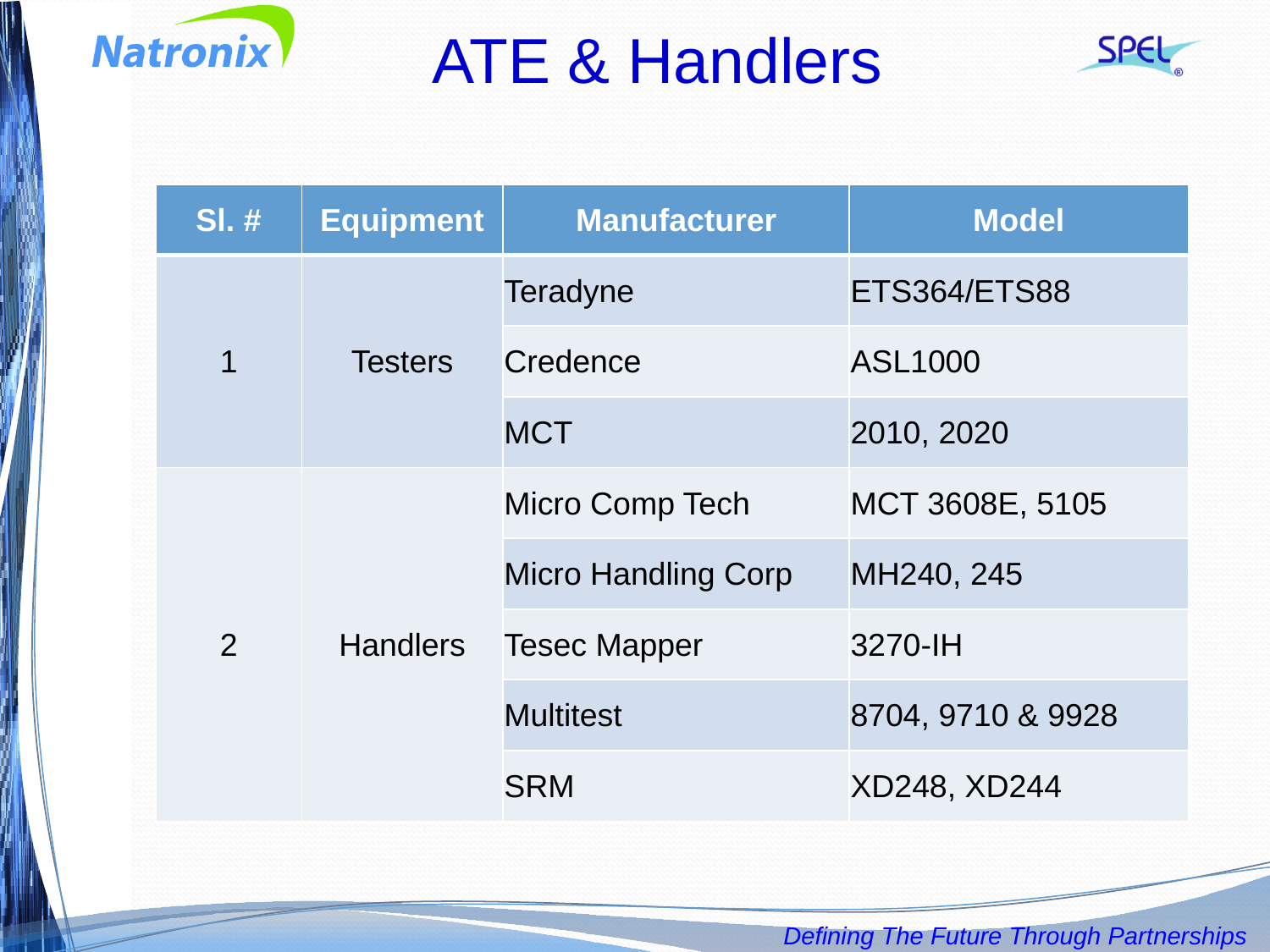

ATE & Handlers
| Sl. # | Equipment | Manufacturer | Model |
| --- | --- | --- | --- |
| 1 | Testers | Teradyne | ETS364/ETS88 |
|  |  | Credence | ASL1000 |
|  |  | MCT | 2010, 2020 |
| 2 | Handlers | Micro Comp Tech | MCT 3608E, 5105 |
|  |  | Micro Handling Corp | MH240, 245 |
|  |  | Tesec Mapper | 3270-IH |
|  |  | Multitest | 8704, 9710 & 9928 |
|  |  | SRM | XD248, XD244 |